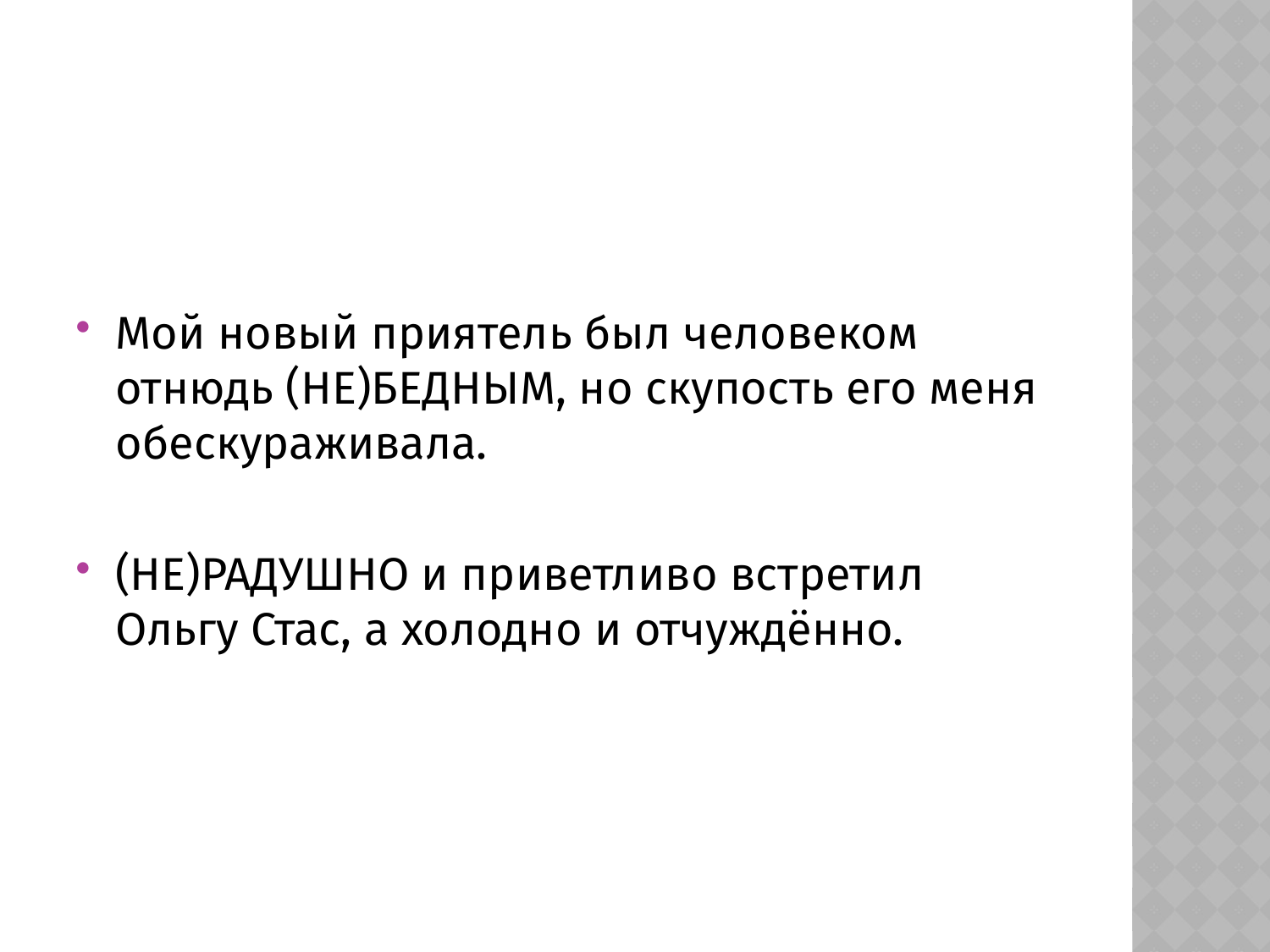

#

Мой новый приятель был человеком отнюдь (НЕ)БЕДНЫМ, но скупость его меня обескураживала.

(НЕ)РАДУШНО и приветливо встретил Ольгу Стас, а холодно и отчуждённо.